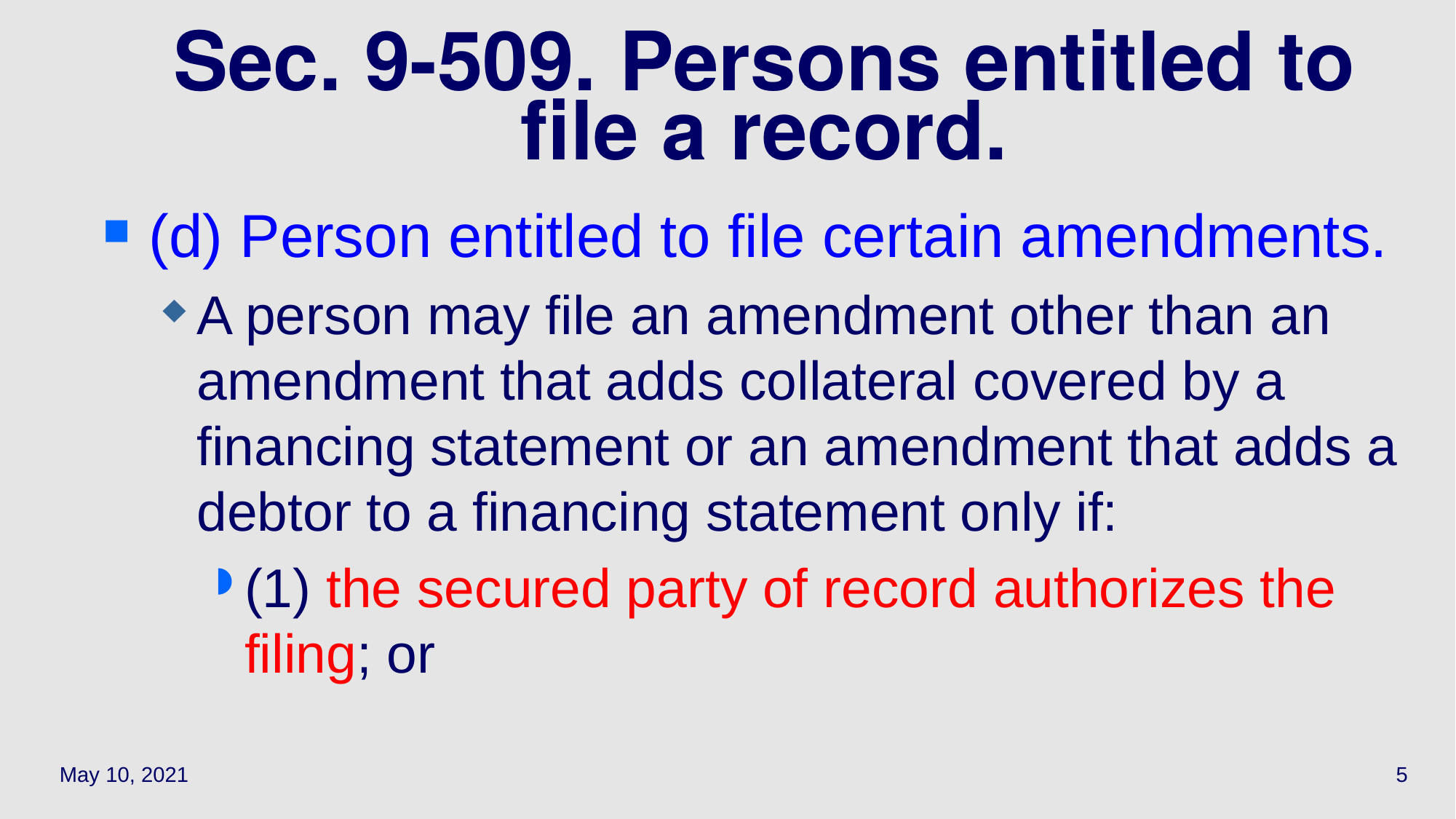

# Sec. 9-509. Persons entitled to file a record.
(d) Person entitled to file certain amendments.
A person may file an amendment other than an amendment that adds collateral covered by a financing statement or an amendment that adds a debtor to a financing statement only if:
(1) the secured party of record authorizes the filing; or
May 10, 2021
5